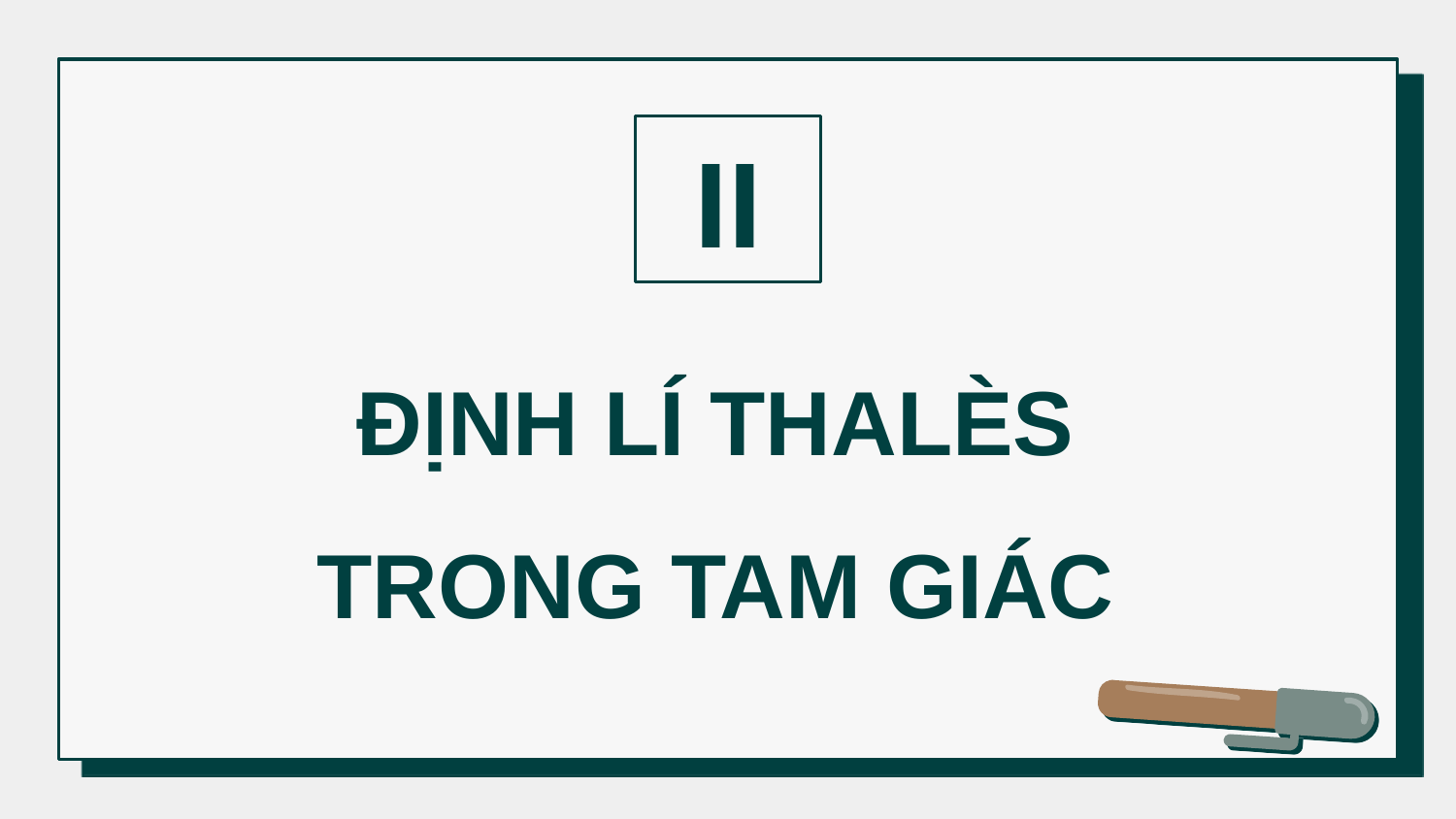

II
# ĐỊNH LÍ THALÈS TRONG TAM GIÁC